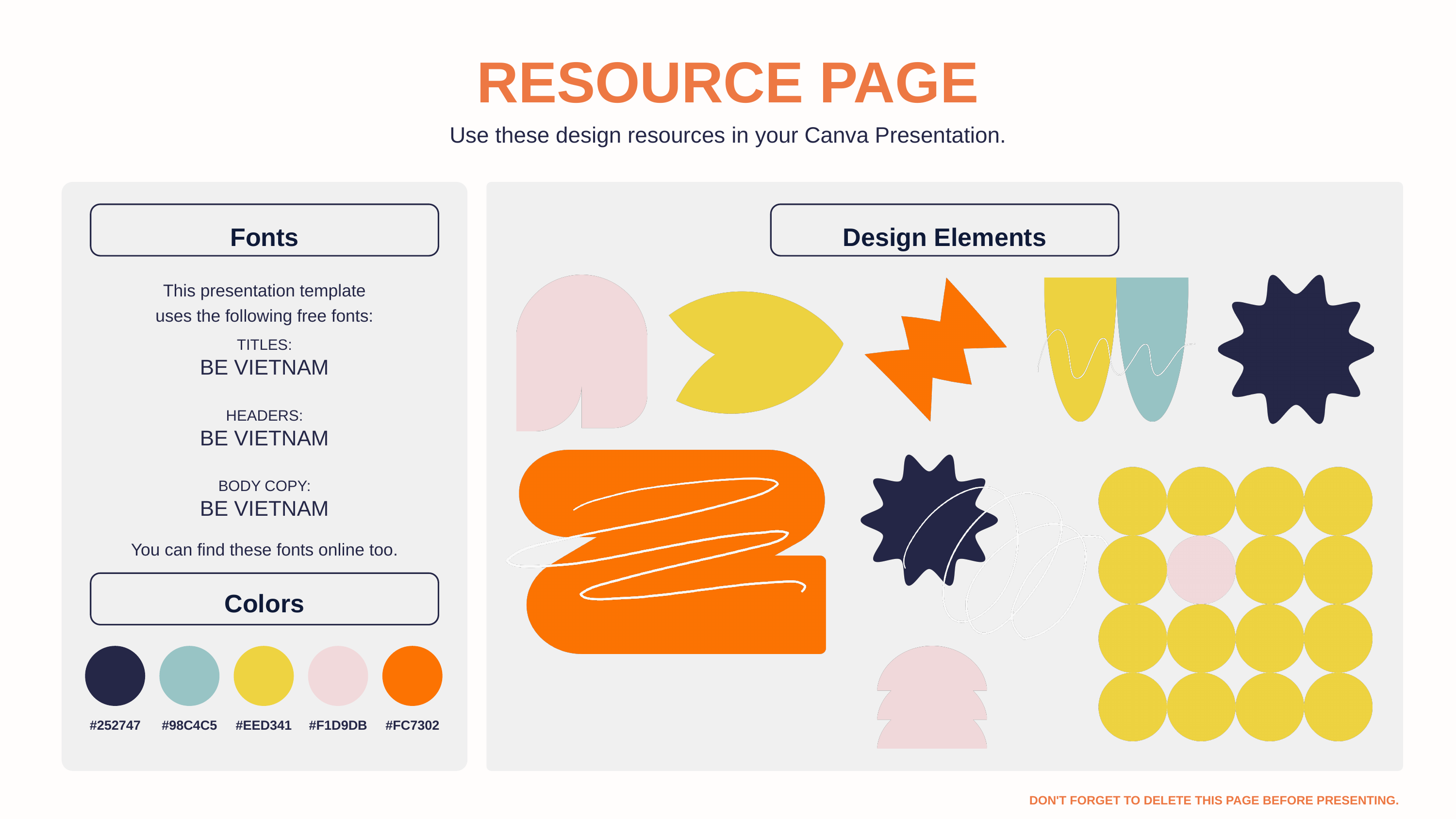

RESOURCE PAGE
Use these design resources in your Canva Presentation.

Fonts
Design Elements

This presentation template
uses the following free fonts:

TITLES:
BE VIETNAM

HEADERS:
BE VIETNAM

BODY COPY:
BE VIETNAM

You can find these fonts online too.

Colors

#252747
#98C4C5
#EED341
#F1D9DB
#FC7302
DON'T FORGET TO DELETE THIS PAGE BEFORE PRESENTING.